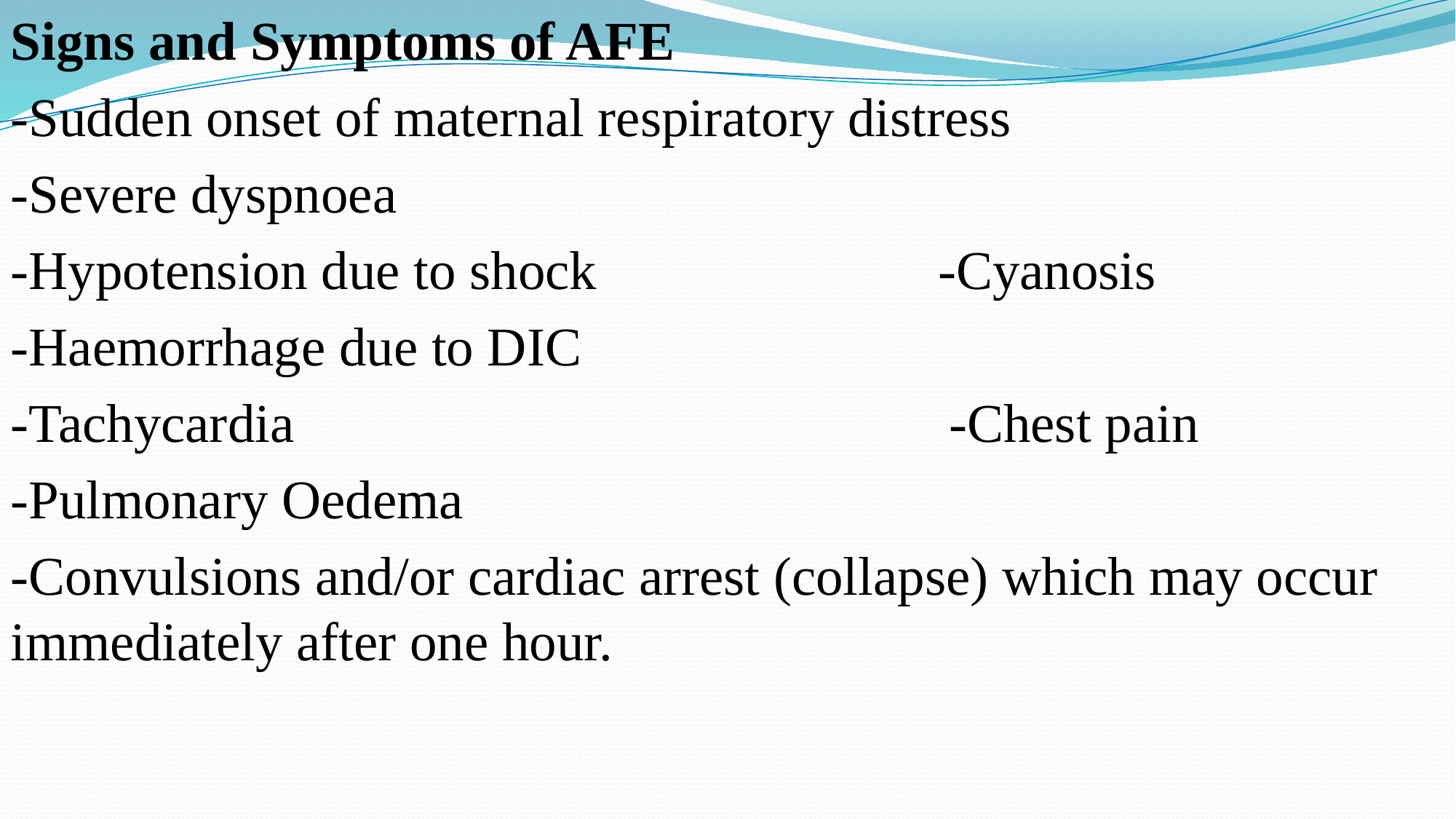

Signs and Symptoms of AFE
-Sudden onset of maternal respiratory distress
-Severe dyspnoea
-Hypotension due to shock                         -Cyanosis
-Haemorrhage due to DIC
-Tachycardia                                                -Chest pain
-Pulmonary Oedema
-Convulsions and/or cardiac arrest (collapse) which may occur immediately after one hour.